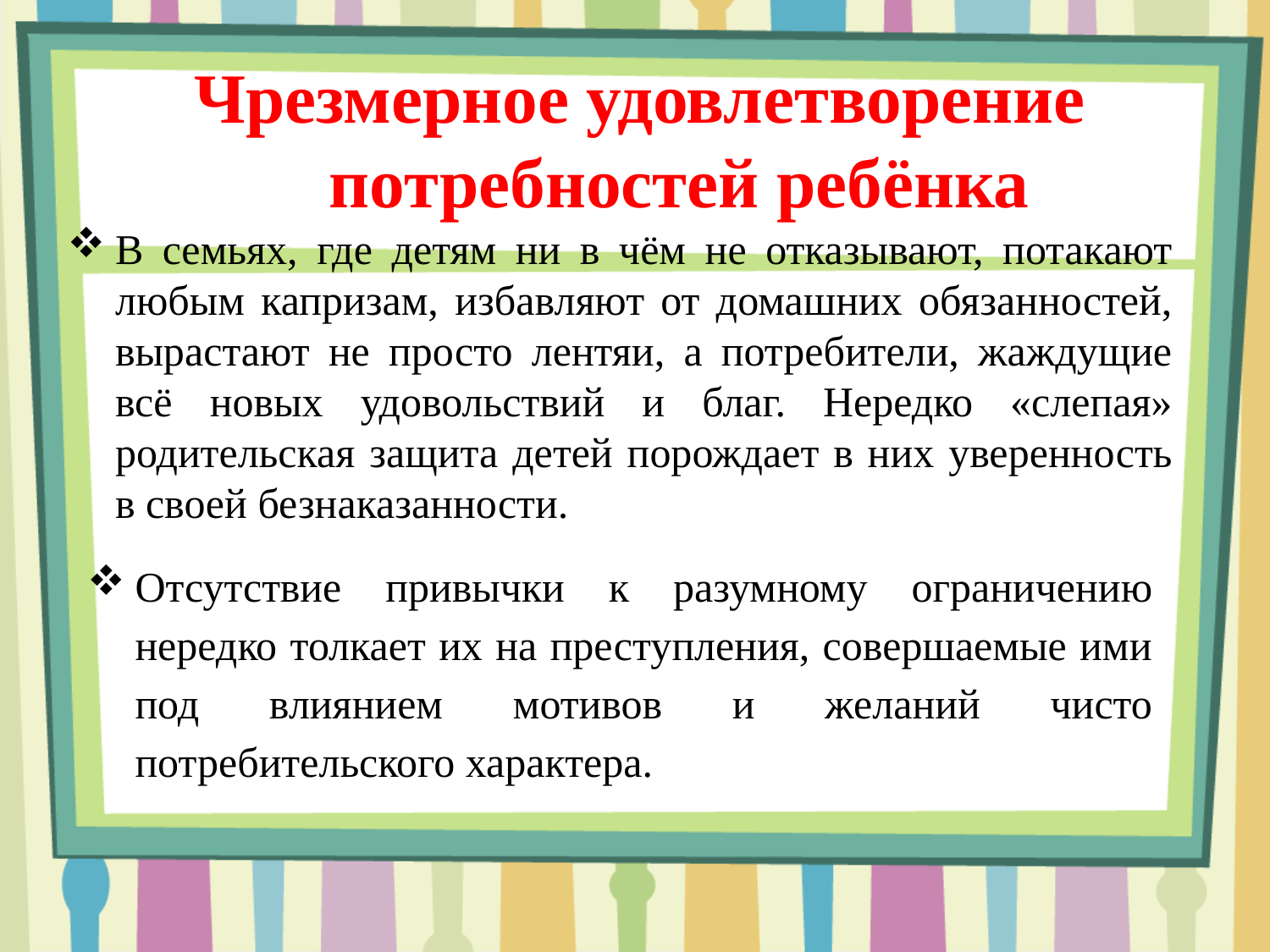

Чрезмерное удовлетворение потребностей ребёнка
В семьях, где детям ни в чём не отказывают, потакают любым капризам, избавляют от домашних обязанностей, вырастают не просто лентяи, а потребители, жаждущие всё новых удовольствий и благ. Нередко «слепая» родительская защита детей порождает в них уверенность в своей безнаказанности.
Отсутствие привычки к разумному ограничению нередко толкает их на преступления, совершаемые ими под влиянием мотивов и желаний чисто потребительского характера.